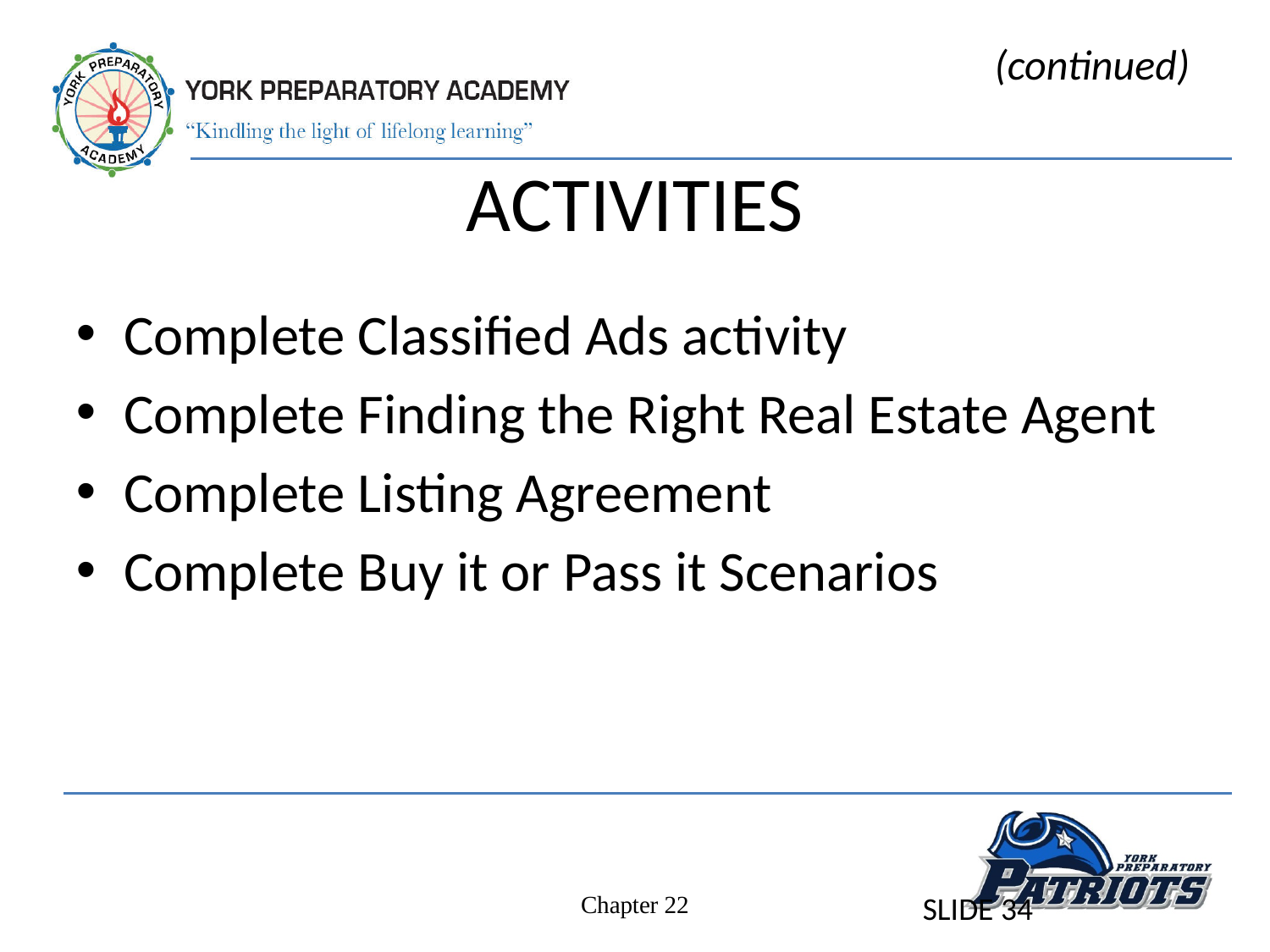

(continued)
# ACTIVITIES
Complete Classified Ads activity
Complete Finding the Right Real Estate Agent
Complete Listing Agreement
Complete Buy it or Pass it Scenarios
SLIDE 34
Chapter 22